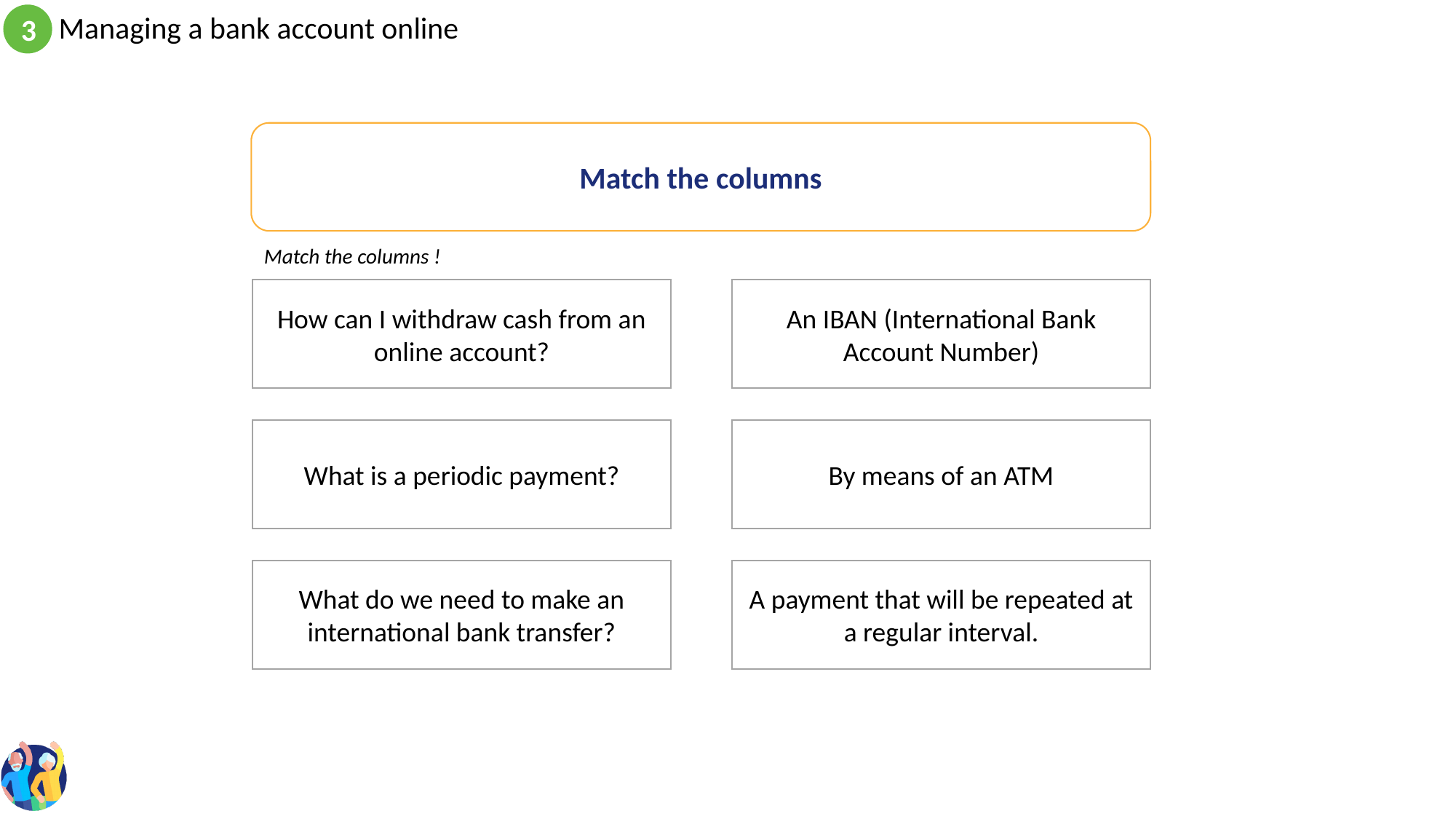

Match the columns
Match the columns !
How can I withdraw cash from an online account?
An IBAN (International Bank Account Number)
What is a periodic payment?
By means of an ATM
What do we need to make an international bank transfer?
A payment that will be repeated at a regular interval.